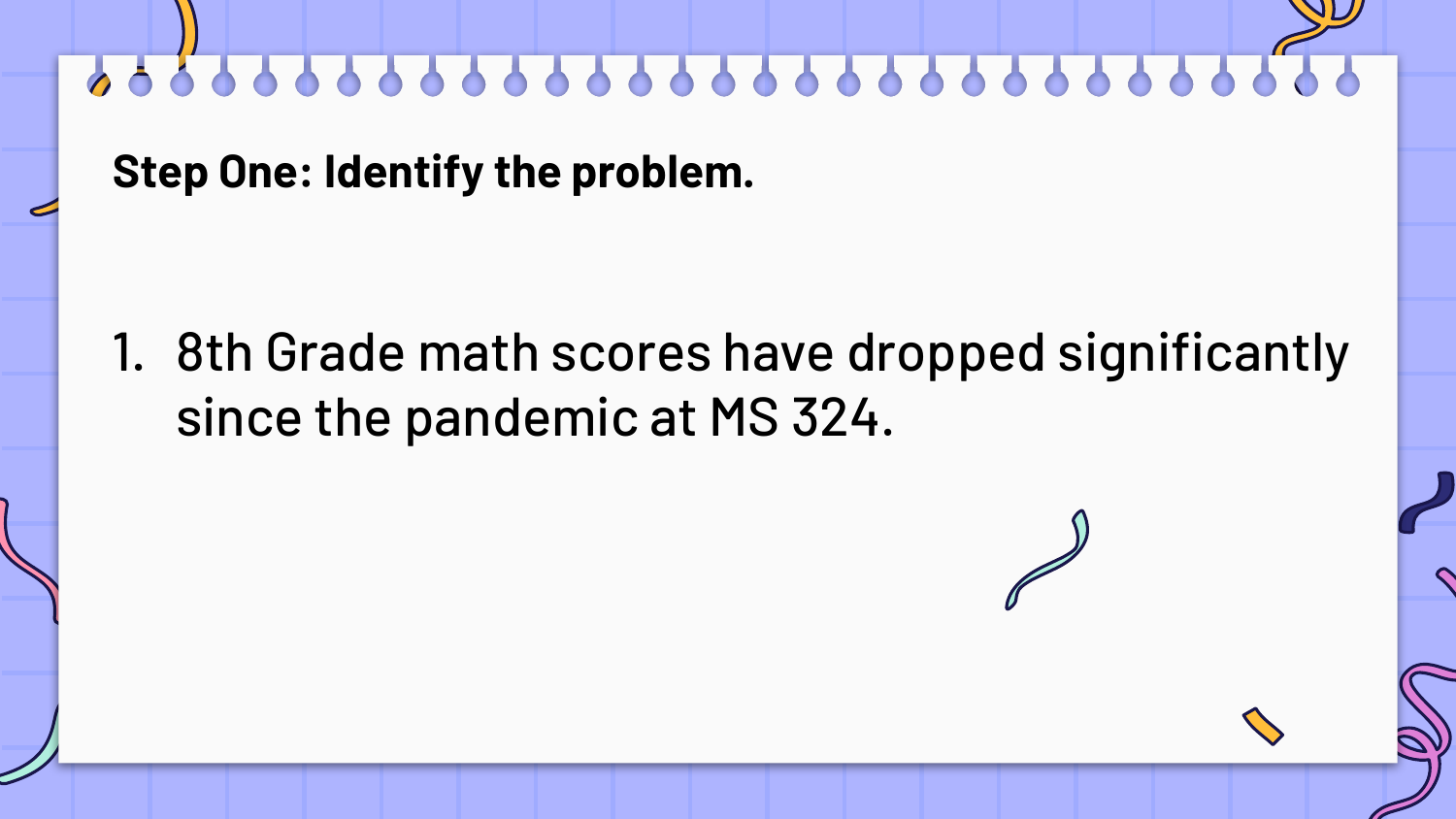

Step One: Identify the problem.
8th Grade math scores have dropped significantly since the pandemic at MS 324.